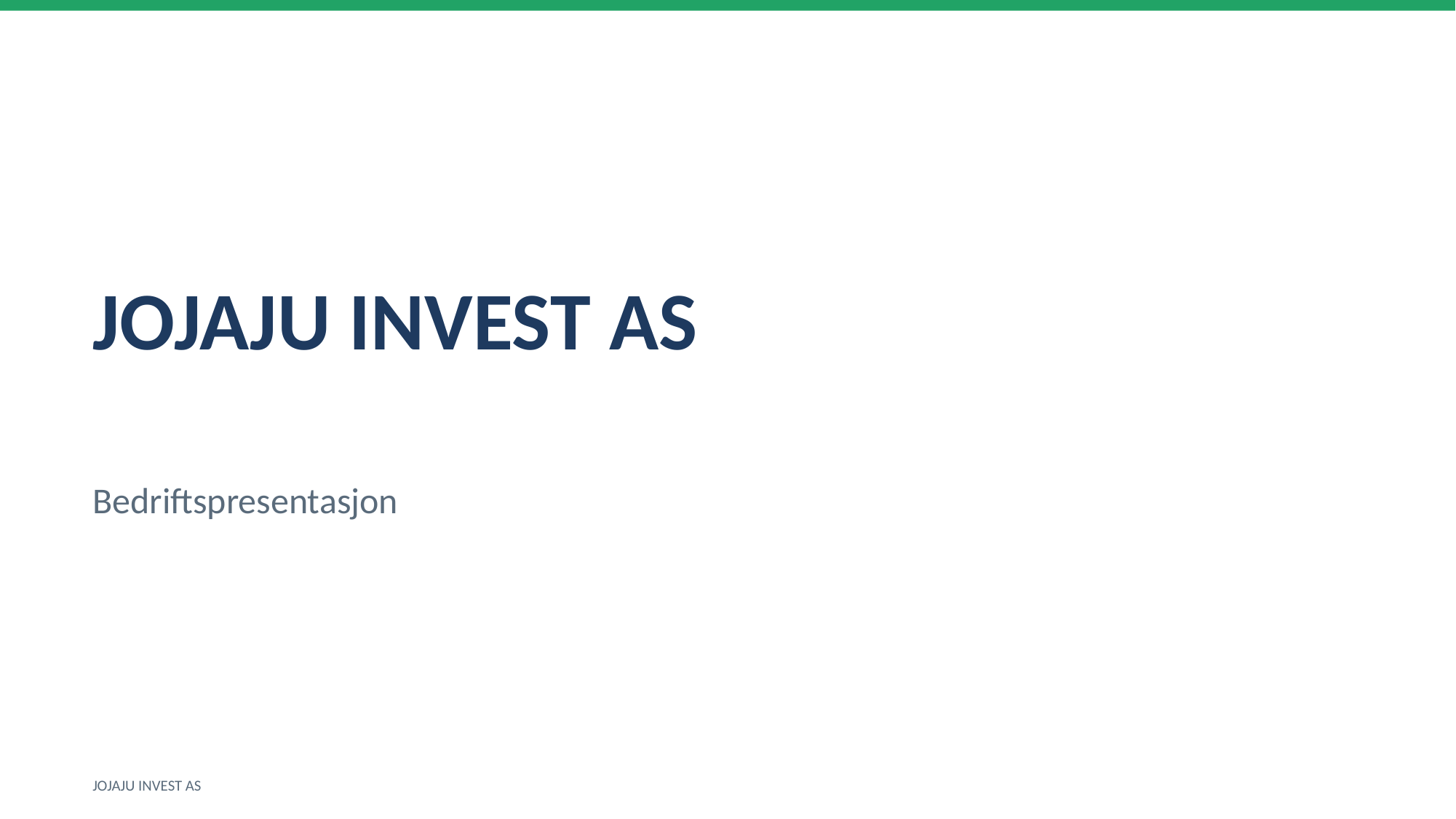

JOJAJU INVEST AS
Bedriftspresentasjon
JOJAJU INVEST AS